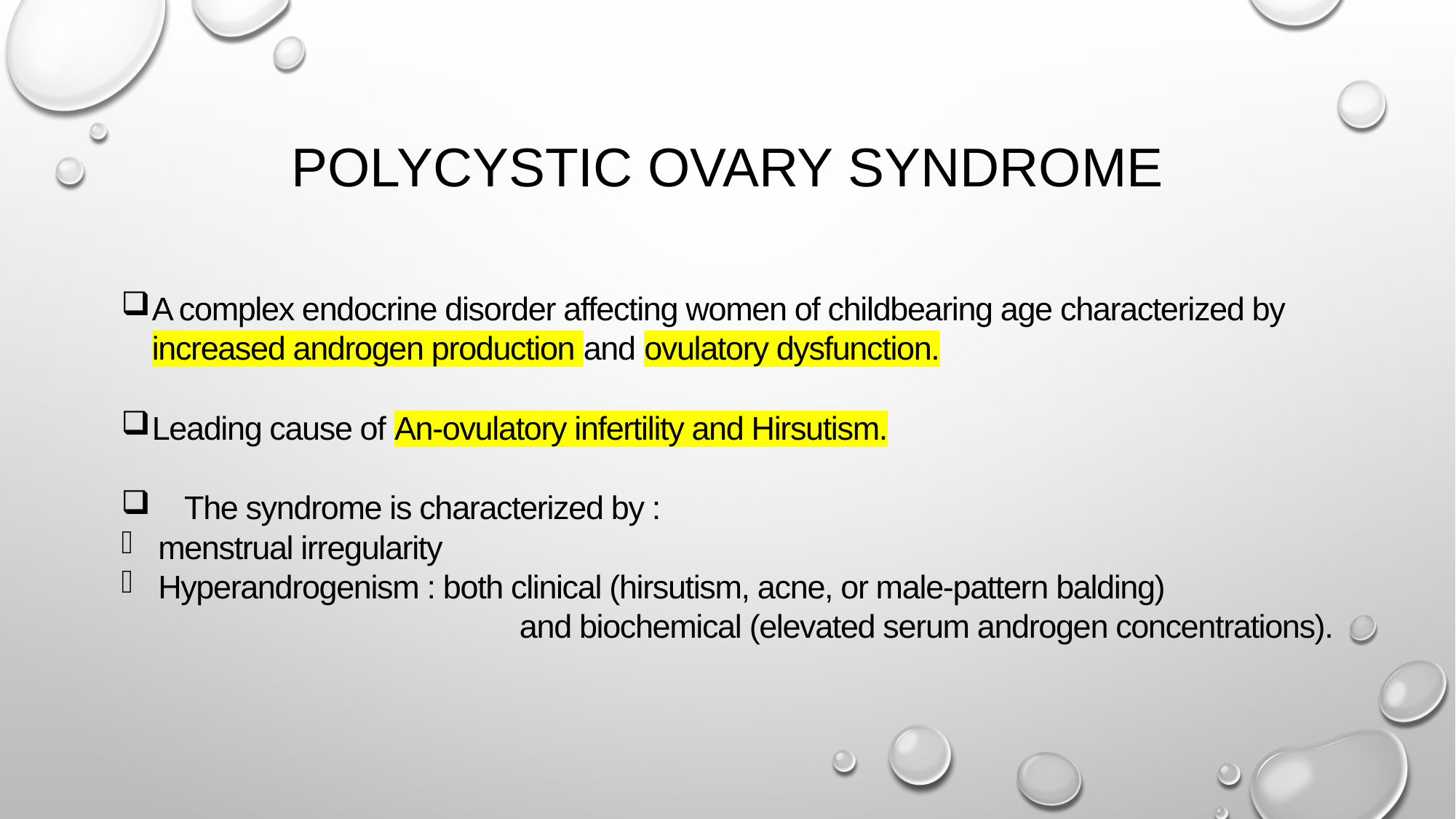

# POLYCYSTIC OVARY SYNDROME
A complex endocrine disorder affecting women of childbearing age characterized by increased androgen production and ovulatory dysfunction.

Leading cause of An-ovulatory infertility and Hirsutism.

	The syndrome is characterized by :
menstrual irregularity
Hyperandrogenism : both clinical (hirsutism, acne, or male-pattern balding)
                                                 and biochemical (elevated serum androgen concentrations).